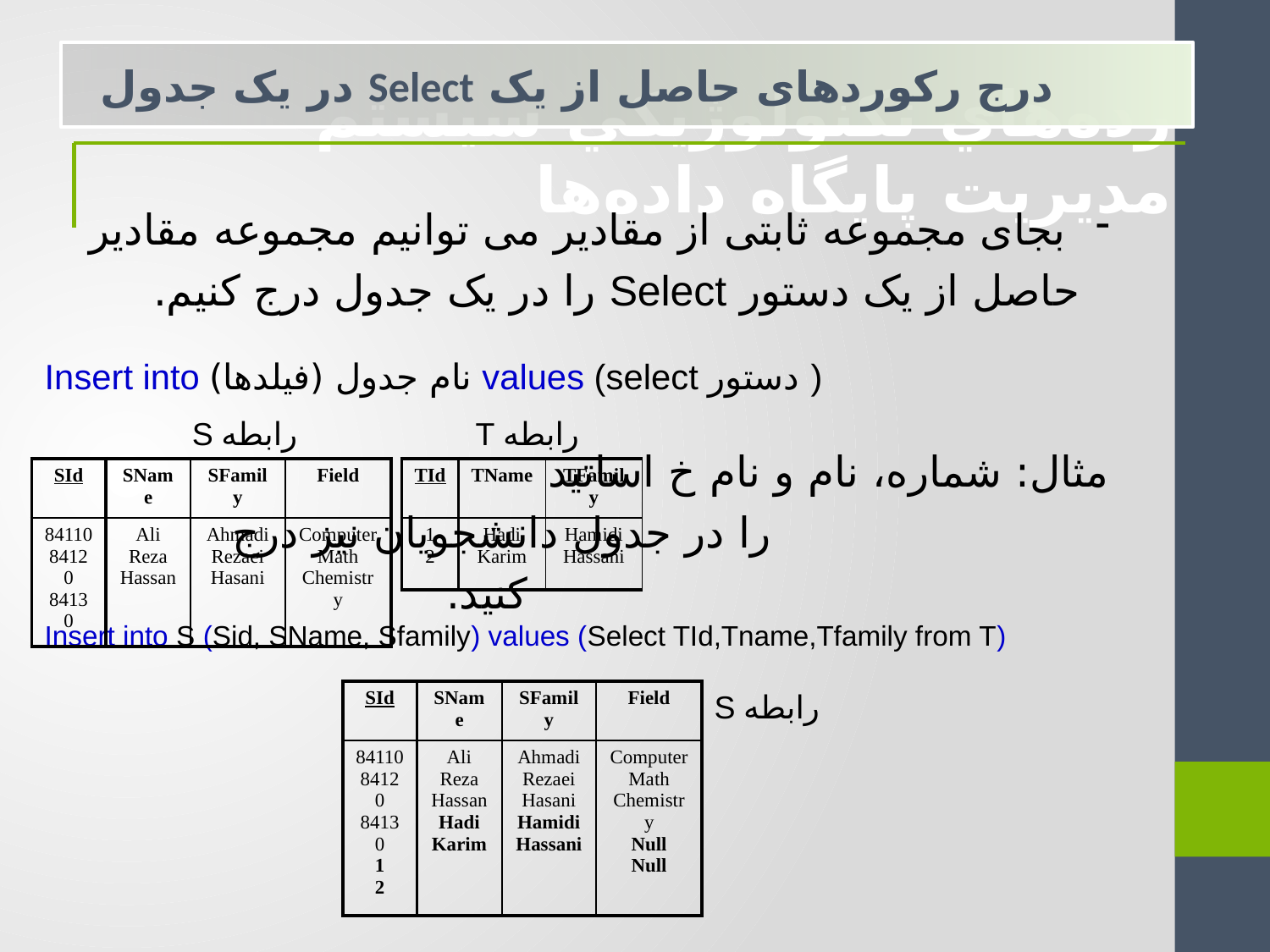

درج رکوردهای حاصل از يک Select در يک جدول
رده‌هاي تكنولوژيكي سيستم مديريت پايگاه داده‌ها
 بجای مجموعه ثابتی از مقادير می توانيم مجموعه مقادير حاصل از يک دستور Select را در يک جدول درج کنيم.
Insert into نام جدول (فيلدها) values (select دستور )
مثال: شماره، نام و نام خ اساتيد                                                               را در جدول دانشجويان نيز درج 		                                           کنيد.
Insert into S (Sid, SName, Sfamily) values (Select TId,Tname,Tfamily from T)

رابطه S
رابطه T
| SId | SName | SFamily | Field |
| --- | --- | --- | --- |
| 84110 84120 84130 | Ali Reza Hassan | Ahmadi Rezaei Hasani | Computer Math Chemistry |
| TId | TName | TFamily |
| --- | --- | --- |
| 1 2 | Hadi Karim | Hamidi Hassani |
| SId | SName | SFamily | Field |
| --- | --- | --- | --- |
| 84110 84120 84130 1 2 | Ali Reza Hassan Hadi Karim | Ahmadi Rezaei Hasani Hamidi Hassani | Computer Math Chemistry Null Null |
رابطه S